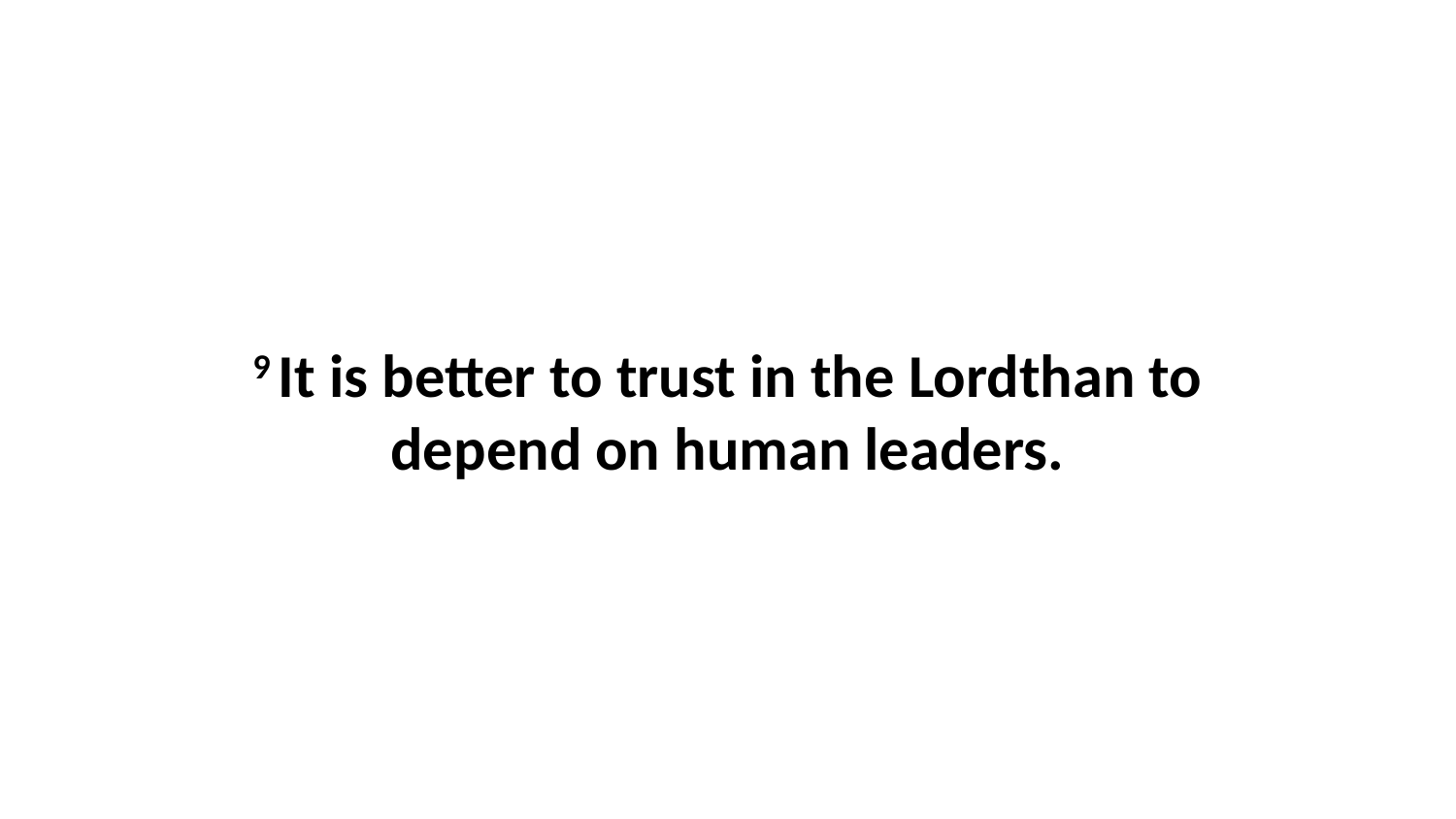

9 It is better to trust in the Lordthan to depend on human leaders.